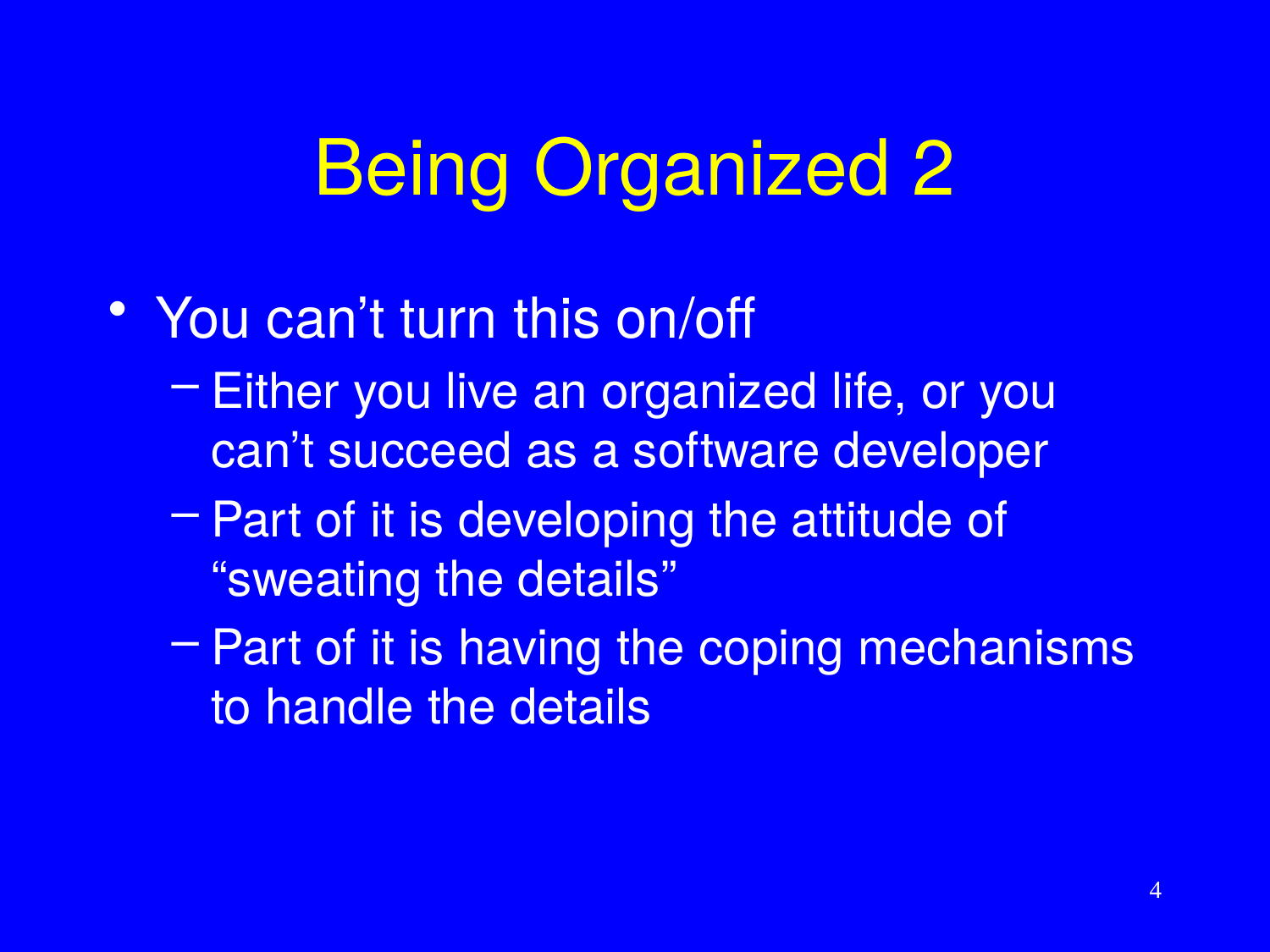

# Being Organized 2
You can’t turn this on/off
Either you live an organized life, or you can’t succeed as a software developer
Part of it is developing the attitude of “sweating the details”
Part of it is having the coping mechanisms to handle the details

4